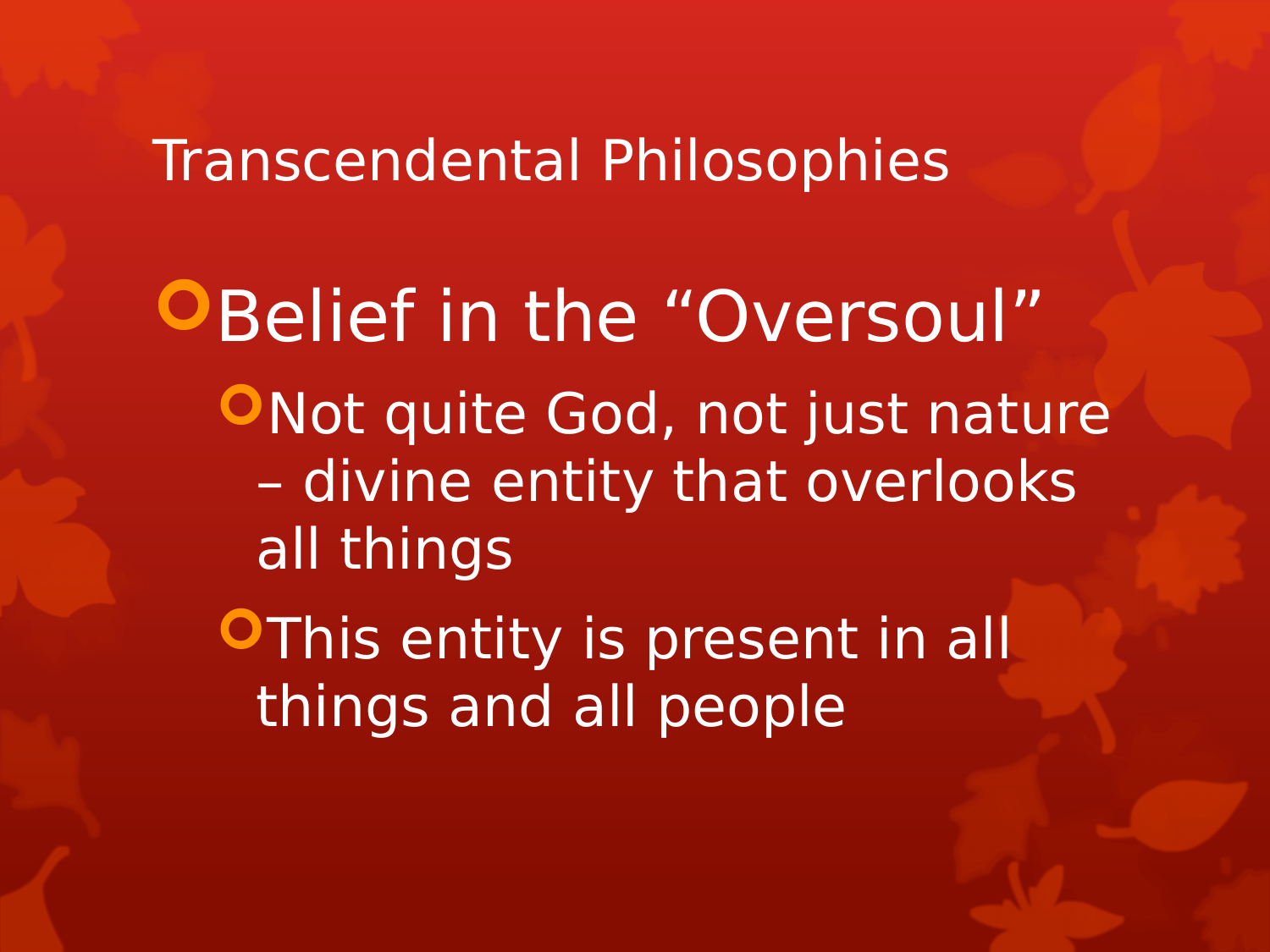

# Transcendental Philosophies
Belief in the “Oversoul”
Not quite God, not just nature – divine entity that overlooks all things
This entity is present in all things and all people